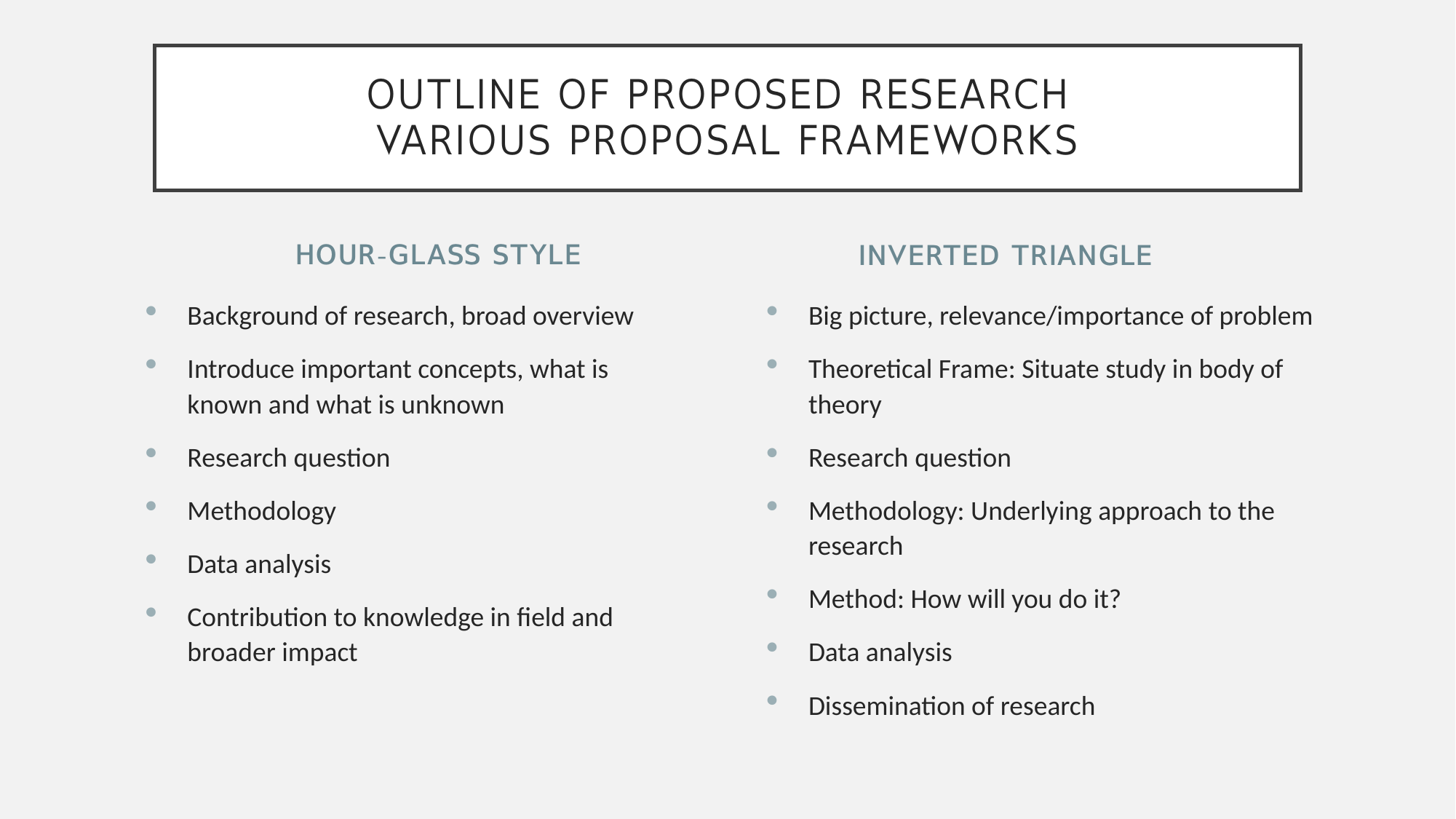

# Outline of Proposed Research Various Proposal Frameworks
Inverted Triangle
Hour-Glass Style
Big picture, relevance/importance of problem
Theoretical Frame: Situate study in body of theory
Research question
Methodology: Underlying approach to the research
Method: How will you do it?
Data analysis
Dissemination of research

Background of research, broad overview
Introduce important concepts, what is known and what is unknown
Research question
Methodology
Data analysis
Contribution to knowledge in field and broader impact